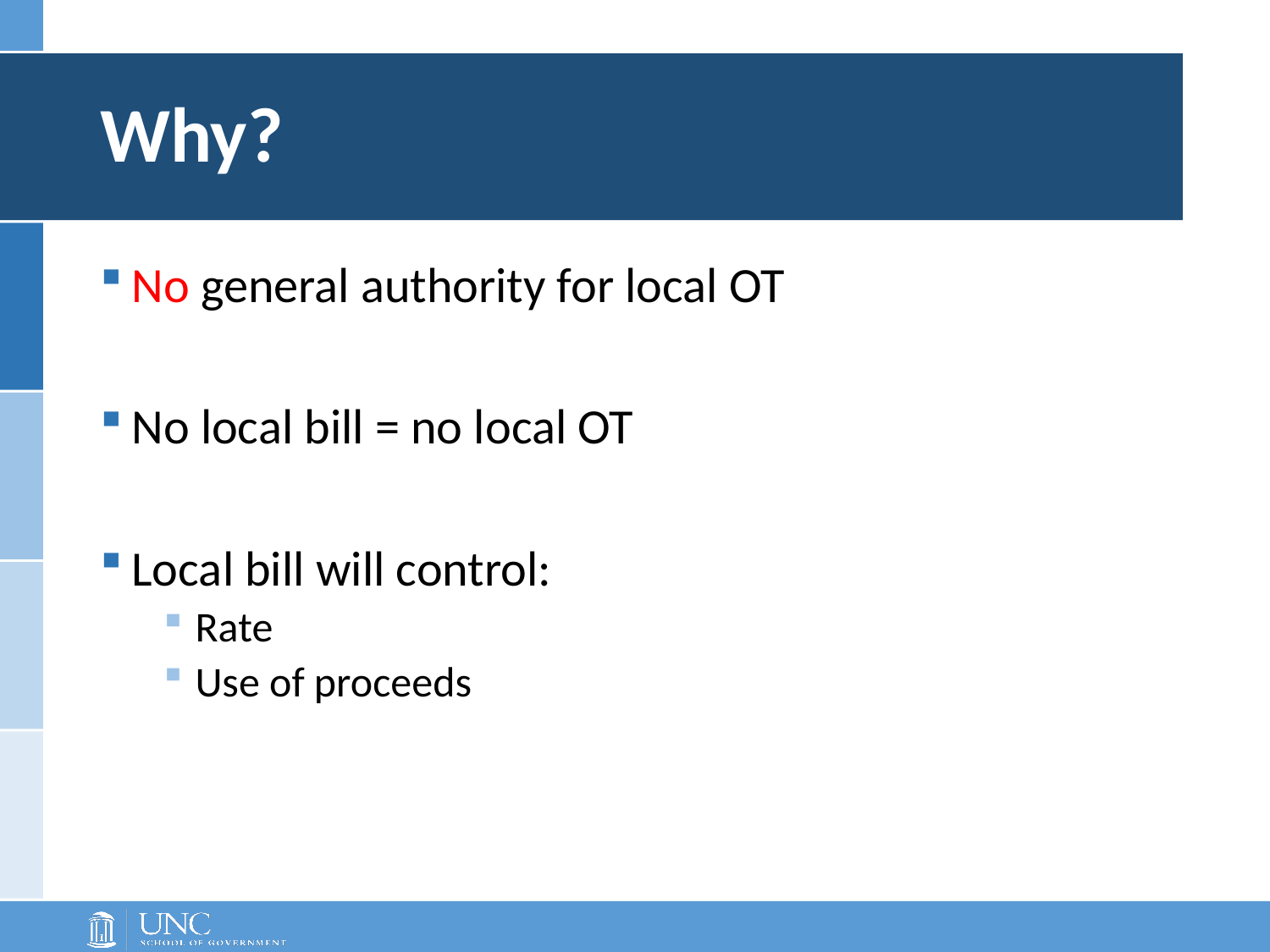

# Why?
No general authority for local OT

No local bill = no local OT

Local bill will control:
Rate
Use of proceeds